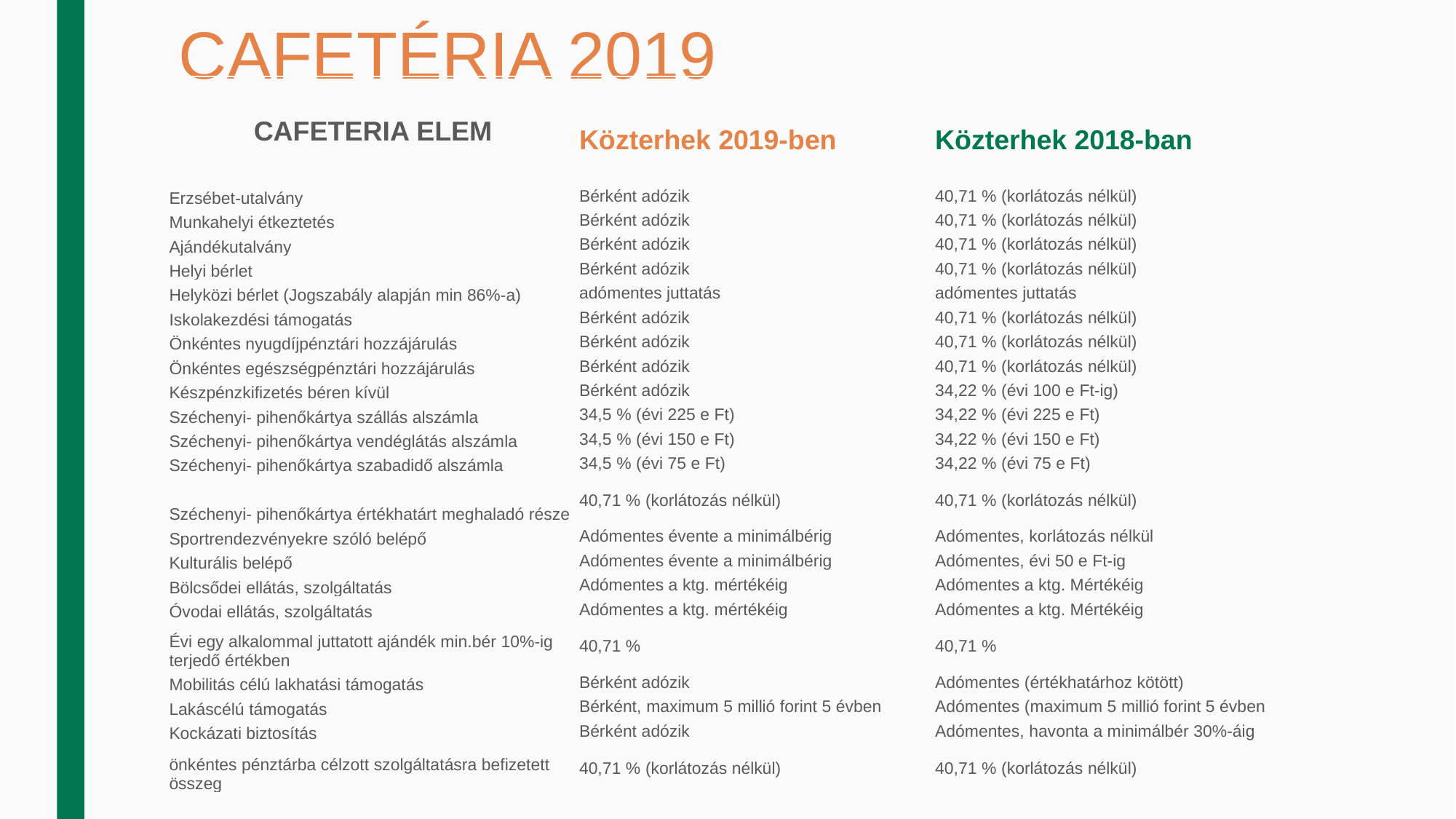

# CAFETÉRIA 2019
| CAFETERIA ELEM |  |  |
| --- | --- | --- |
|  | Közterhek 2019-ben | Közterhek 2018-ban |
| Erzsébet-utalvány | Bérként adózik | 40,71 % (korlátozás nélkül) |
| Munkahelyi étkeztetés | Bérként adózik | 40,71 % (korlátozás nélkül) |
| Ajándékutalvány | Bérként adózik | 40,71 % (korlátozás nélkül) |
| Helyi bérlet | Bérként adózik | 40,71 % (korlátozás nélkül) |
| Helyközi bérlet (Jogszabály alapján min 86%-a) | adómentes juttatás | adómentes juttatás |
| Iskolakezdési támogatás | Bérként adózik | 40,71 % (korlátozás nélkül) |
| Önkéntes nyugdíjpénztári hozzájárulás | Bérként adózik | 40,71 % (korlátozás nélkül) |
| Önkéntes egészségpénztári hozzájárulás | Bérként adózik | 40,71 % (korlátozás nélkül) |
| Készpénzkifizetés béren kívül | Bérként adózik | 34,22 % (évi 100 e Ft-ig) |
| Széchenyi- pihenőkártya szállás alszámla | 34,5 % (évi 225 e Ft) | 34,22 % (évi 225 e Ft) |
| Széchenyi- pihenőkártya vendéglátás alszámla | 34,5 % (évi 150 e Ft) | 34,22 % (évi 150 e Ft) |
| Széchenyi- pihenőkártya szabadidő alszámla | 34,5 % (évi 75 e Ft) | 34,22 % (évi 75 e Ft) |
| Széchenyi- pihenőkártya értékhatárt meghaladó része | 40,71 % (korlátozás nélkül) | 40,71 % (korlátozás nélkül) |
| Sportrendezvényekre szóló belépő | Adómentes évente a minimálbérig | Adómentes, korlátozás nélkül |
| Kulturális belépő | Adómentes évente a minimálbérig | Adómentes, évi 50 e Ft-ig |
| Bölcsődei ellátás, szolgáltatás | Adómentes a ktg. mértékéig | Adómentes a ktg. Mértékéig |
| Óvodai ellátás, szolgáltatás | Adómentes a ktg. mértékéig | Adómentes a ktg. Mértékéig |
| Évi egy alkalommal juttatott ajándék min.bér 10%-ig terjedő értékben | 40,71 % | 40,71 % |
| Mobilitás célú lakhatási támogatás | Bérként adózik | Adómentes (értékhatárhoz kötött) |
| Lakáscélú támogatás | Bérként, maximum 5 millió forint 5 évben | Adómentes (maximum 5 millió forint 5 évben |
| Kockázati biztosítás | Bérként adózik | Adómentes, havonta a minimálbér 30%-áig |
| önkéntes pénztárba célzott szolgáltatásra befizetett összeg | 40,71 % (korlátozás nélkül) | 40,71 % (korlátozás nélkül) |
|  |  |  |